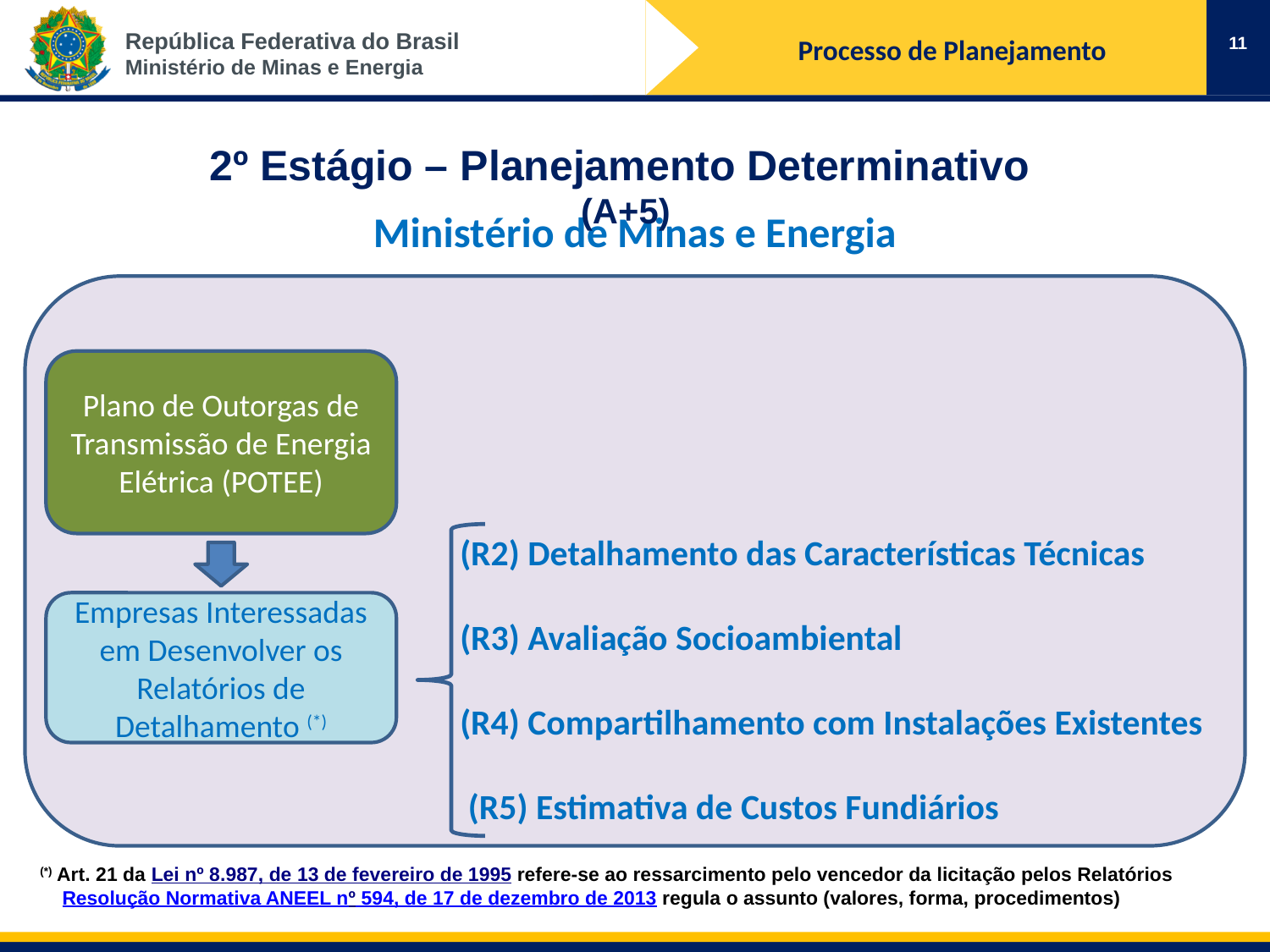

11
Processo de Planejamento
2º Estágio – Planejamento Determinativo
(A+5)
Ministério de Minas e Energia

Plano de Outorgas de Transmissão de Energia Elétrica (POTEE)

(R2) Detalhamento das Características Técnicas

(R3) Avaliação Socioambiental

(R4) Compartilhamento com Instalações Existentes

 (R5) Estimativa de Custos Fundiários

Empresas Interessadas em Desenvolver os Relatórios de Detalhamento (*)
(*) Art. 21 da Lei nº 8.987, de 13 de fevereiro de 1995 refere-se ao ressarcimento pelo vencedor da licitação pelos Relatórios
    Resolução Normativa ANEEL nº 594, de 17 de dezembro de 2013 regula o assunto (valores, forma, procedimentos)